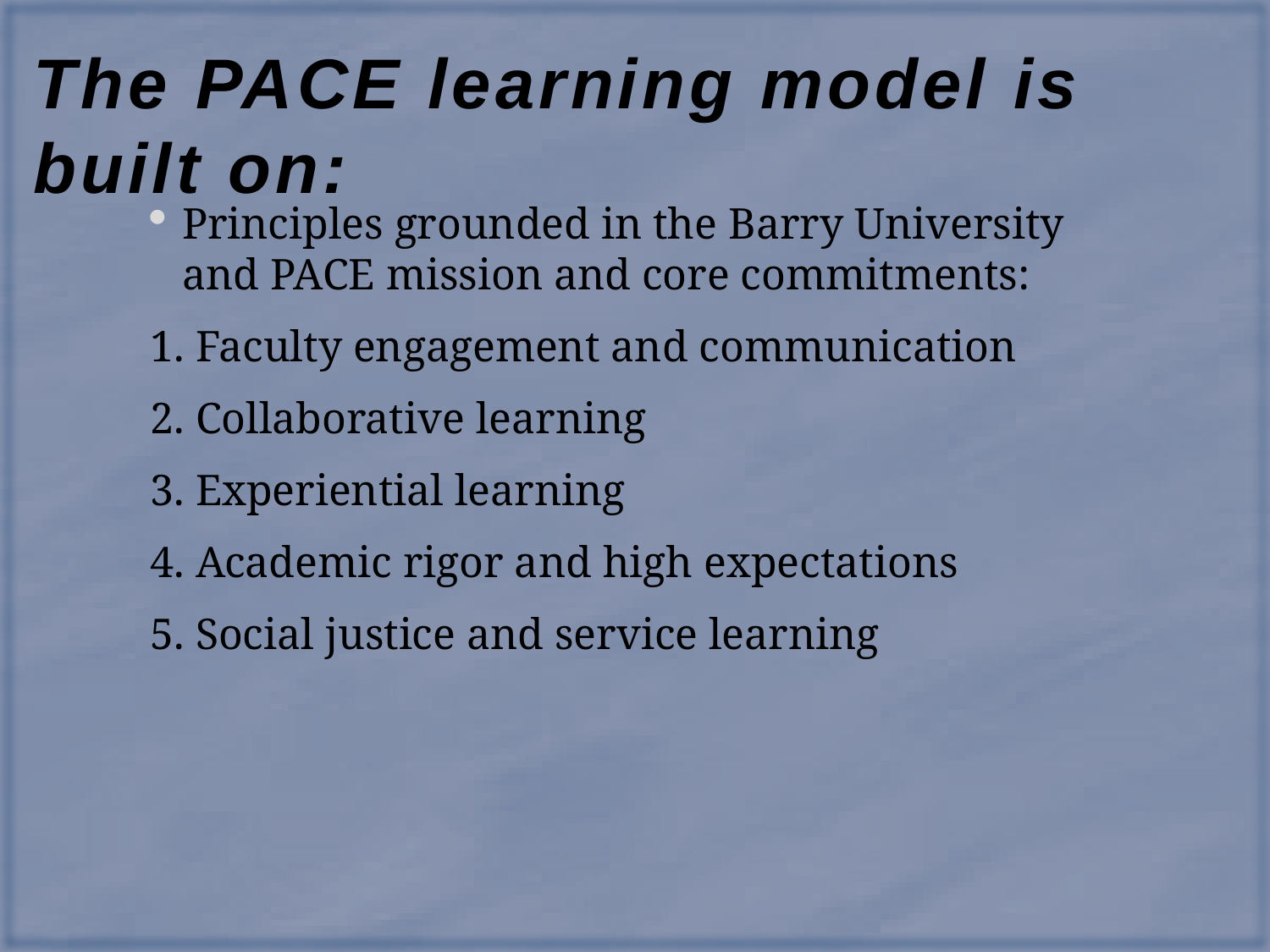

# The PACE learning model is built on:
Principles grounded in the Barry University and PACE mission and core commitments:
1. Faculty engagement and communication
2. Collaborative learning
3. Experiential learning
4. Academic rigor and high expectations
5. Social justice and service learning